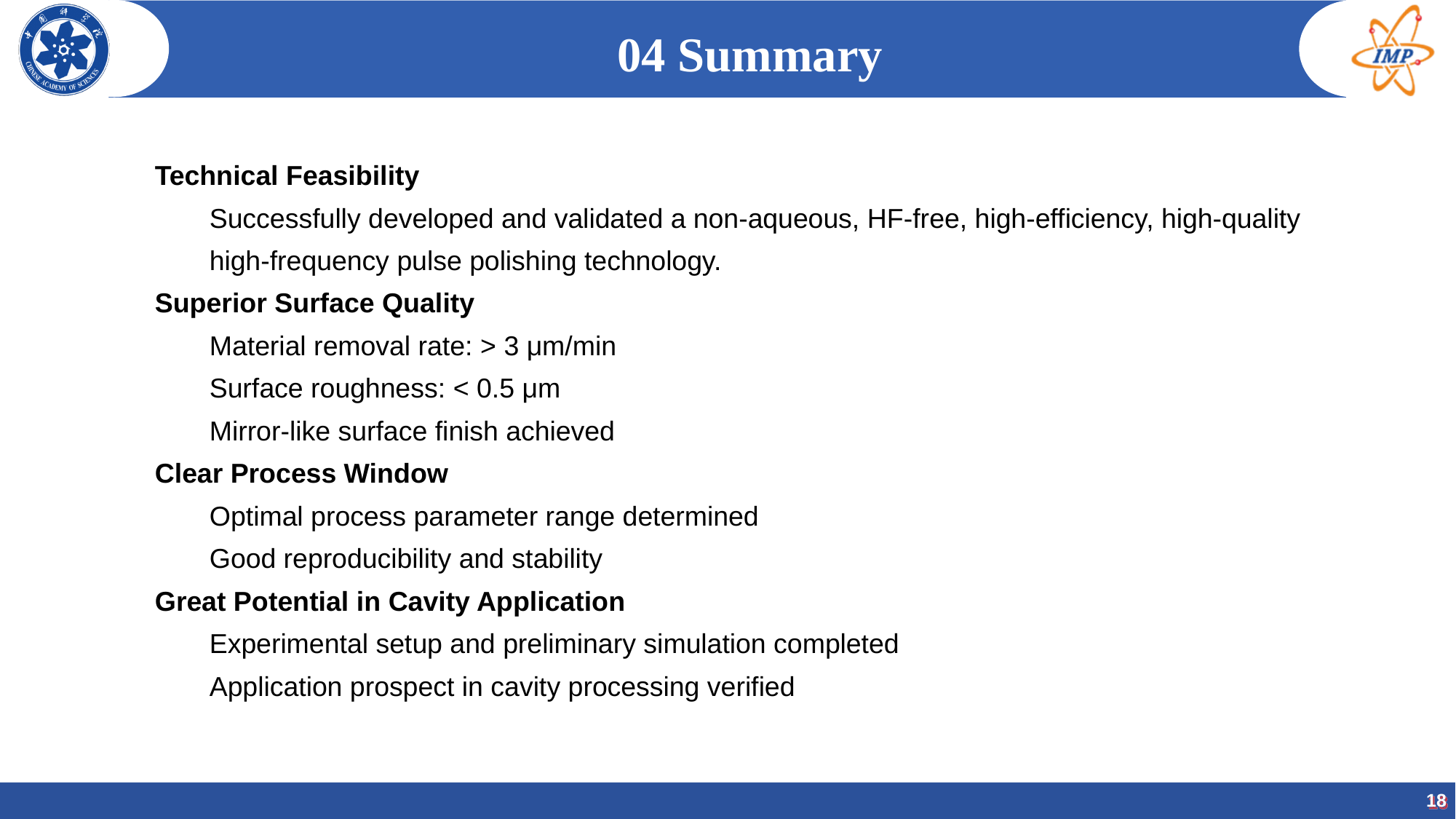

04 Summary
Technical Feasibility
Successfully developed and validated a non-aqueous, HF-free, high-efficiency, high-quality high-frequency pulse polishing technology.
Superior Surface Quality
Material removal rate: > 3 μm/min
Surface roughness: < 0.5 μm
Mirror-like surface finish achieved
Clear Process Window
Optimal process parameter range determined
Good reproducibility and stability
Great Potential in Cavity Application
Experimental setup and preliminary simulation completed
Application prospect in cavity processing verified
18